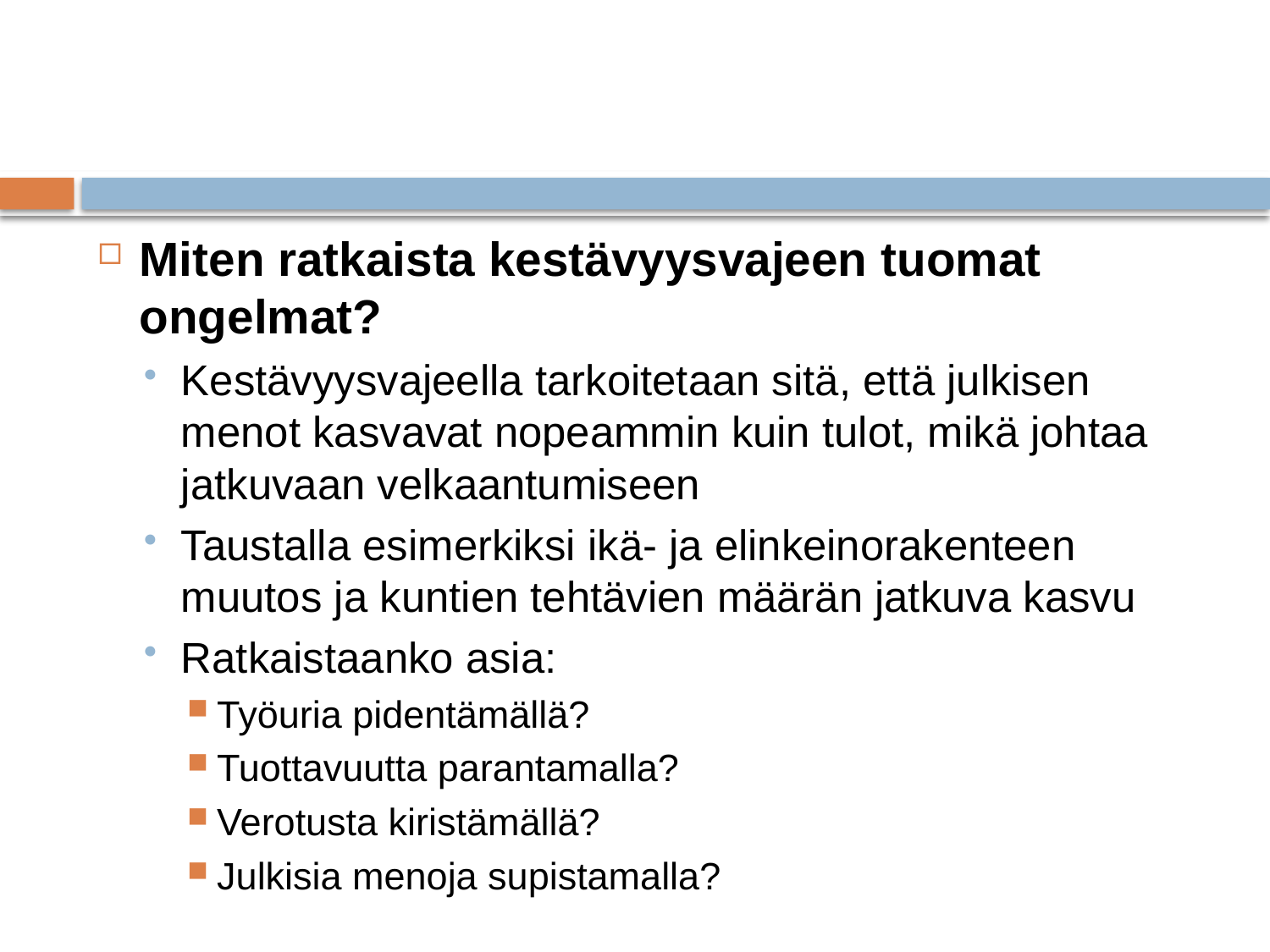

#
Miten ratkaista kestävyysvajeen tuomat ongelmat?
Kestävyysvajeella tarkoitetaan sitä, että julkisen menot kasvavat nopeammin kuin tulot, mikä johtaa jatkuvaan velkaantumiseen
Taustalla esimerkiksi ikä- ja elinkeinorakenteen muutos ja kuntien tehtävien määrän jatkuva kasvu
Ratkaistaanko asia:
Työuria pidentämällä?
Tuottavuutta parantamalla?
Verotusta kiristämällä?
Julkisia menoja supistamalla?